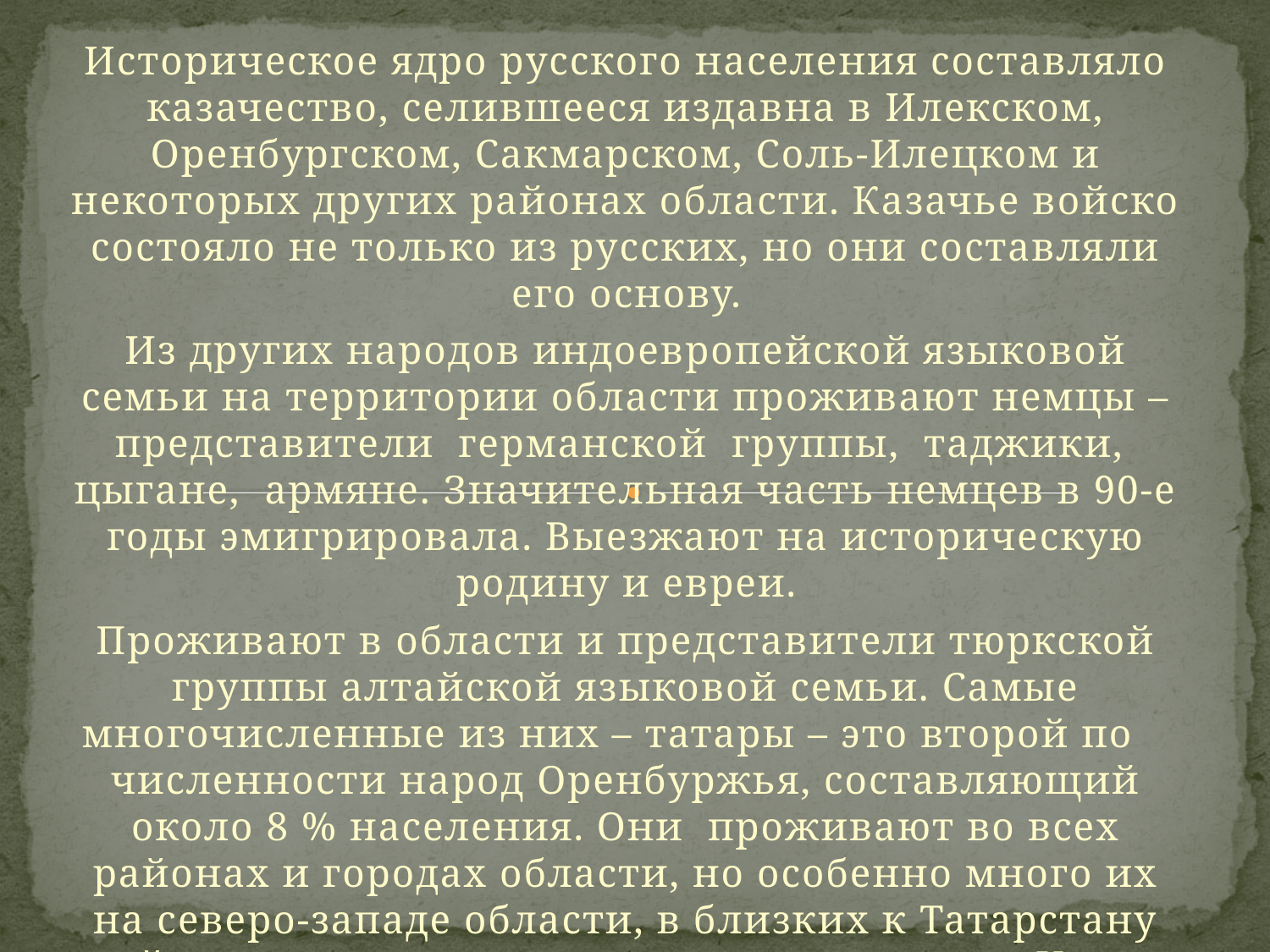

Историческое ядро русского населения составляло казачество, селившееся издавна в Илекском, Оренбургском, Сакмарском, Соль-Илецком и некоторых других районах области. Казачье войско состояло не только из русских, но они составляли его основу.
Из других народов индоевропейской языковой семьи на территории области проживают немцы – представители  германской  группы,  таджики,  цыгане,  армяне. Значительная часть немцев в 90-е годы эмигрировала. Выезжают на историческую родину и евреи.
Проживают в области и представители тюркской группы алтайской языковой семьи. Самые многочисленные из них – татары – это второй по    численности народ Оренбуржья, составляющий около 8 % населения. Они  проживают во всех районах и городах области, но особенно много их на северо-западе области, в близких к Татарстану районах, а также вдоль среднего течения р. Урал.